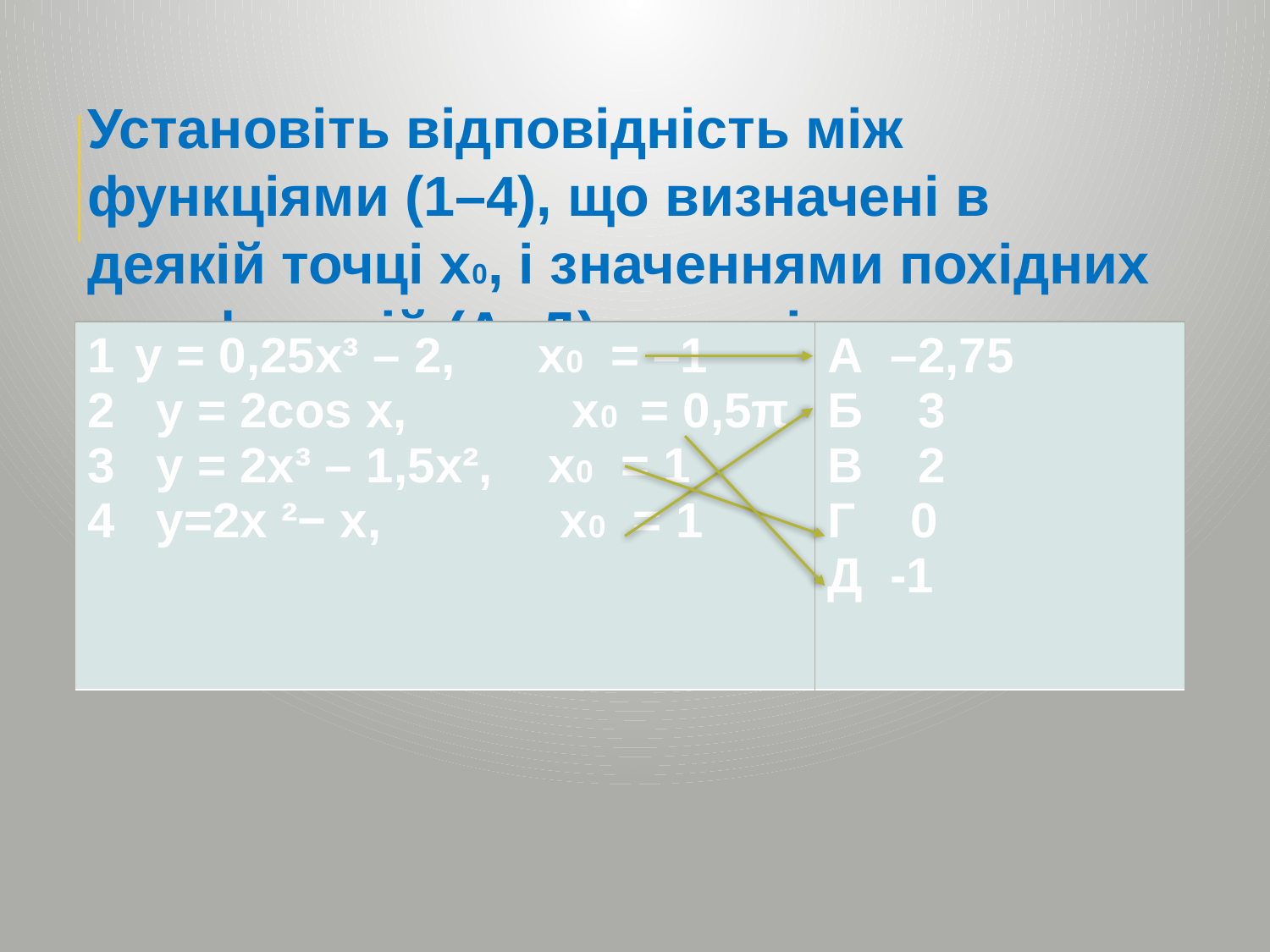

Установіть відповідність між функціями (1–4), що визначені в деякій точці х0, і значеннями похідних цих функцій (А–Д) у точці x0.

| y = 0,25x³ – 2, x0 = –1 2 y = 2cos x, x0 = 0,5π 3 y = 2x³ – 1,5x², x0 = 1 4 y=2x ²− x, x0 = 1 | А –2,75 Б 3 В 2 Г 0 Д -1 |
| --- | --- |